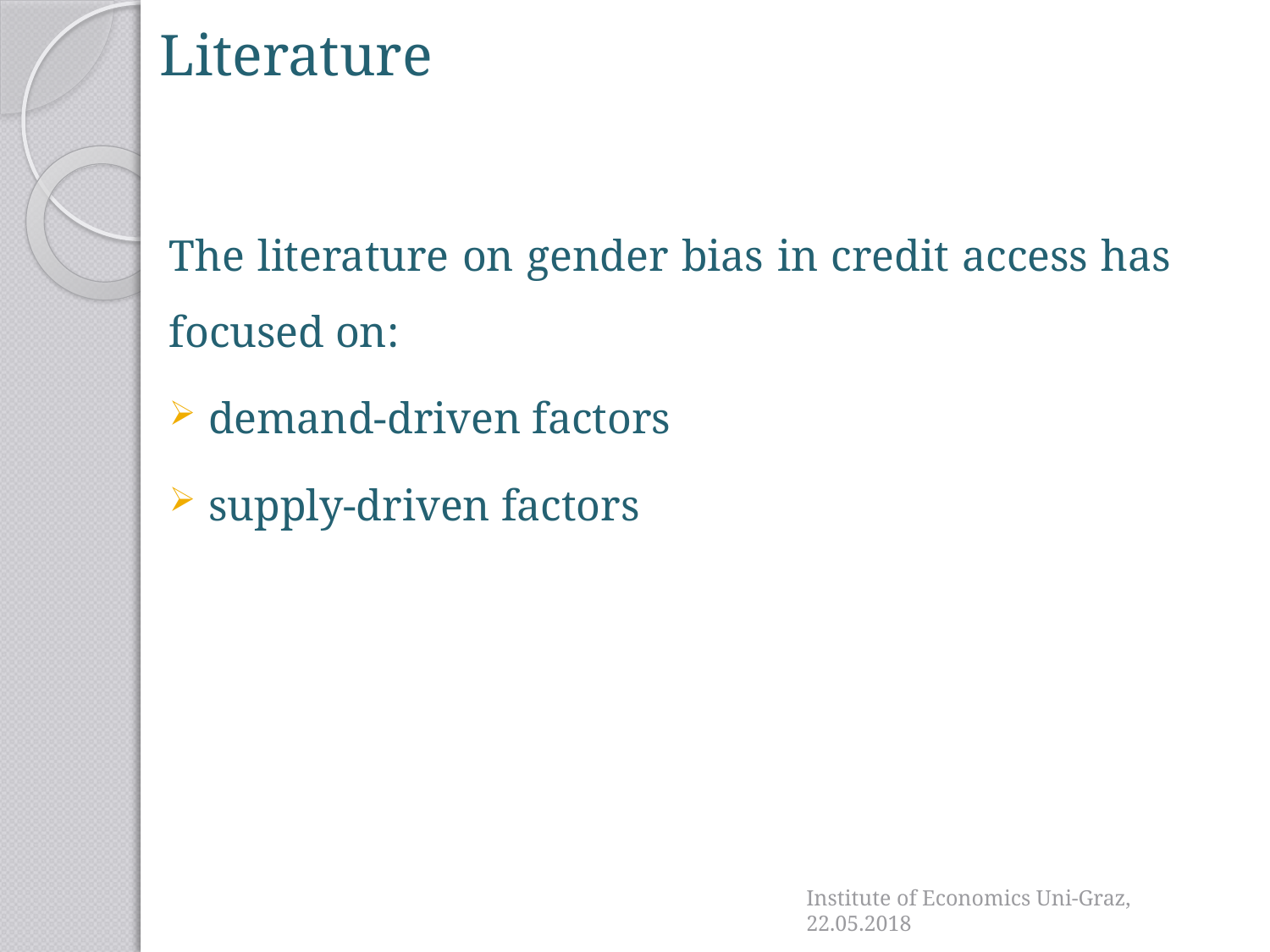

# Literature
The literature on gender bias in credit access has focused on:
demand-driven factors
supply-driven factors

Institute of Economics Uni-Graz, 22.05.2018